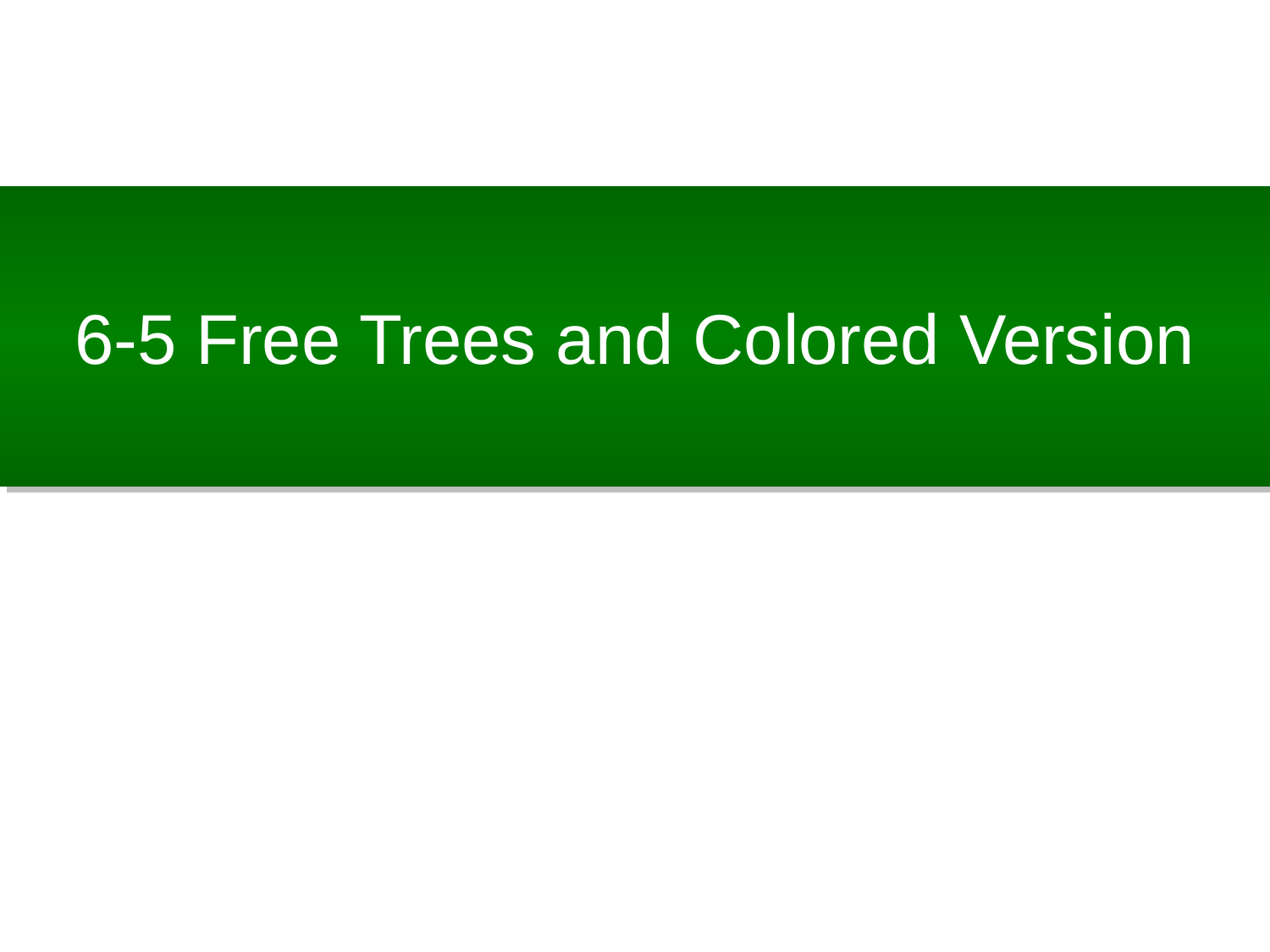

# 6-5 Free Trees and Colored Version